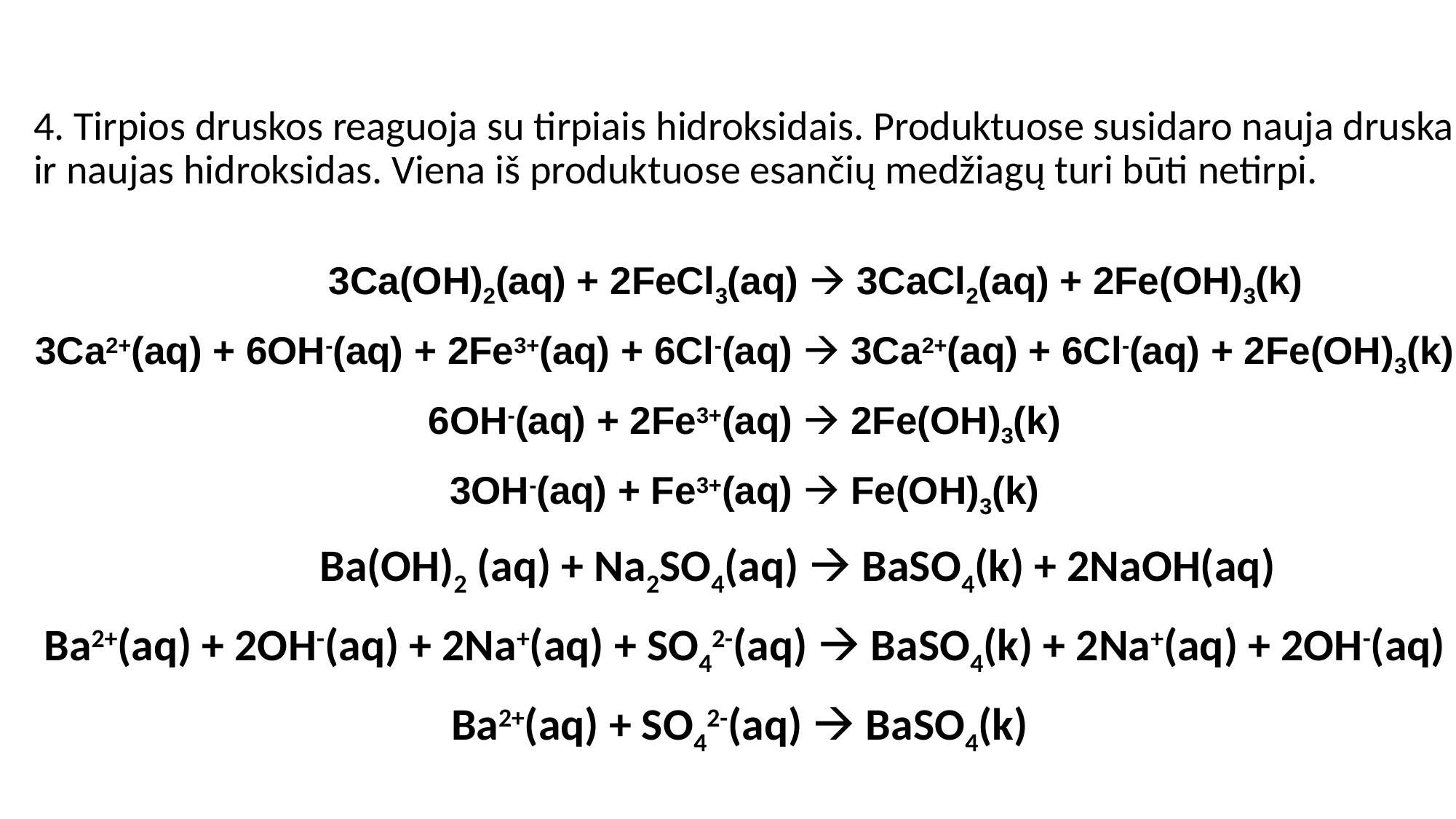

#
4. Tirpios druskos reaguoja su tirpiais hidroksidais. Produktuose susidaro nauja druska ir naujas hidroksidas. Viena iš produktuose esančių medžiagų turi būti netirpi.

              3Ca(OH)2(aq) + 2FeCl3(aq) 🡪 3CaCl2(aq) + 2Fe(OH)3(k)
3Ca2+(aq) + 6OH-(aq) + 2Fe3+(aq) + 6Cl-(aq) 🡪 3Ca2+(aq) + 6Cl-(aq) + 2Fe(OH)3(k)
6OH-(aq) + 2Fe3+(aq) 🡪 2Fe(OH)3(k)
3OH-(aq) + Fe3+(aq) 🡪 Fe(OH)3(k)
            Ba(OH)2 (aq) + Na2SO4(aq) 🡪 BaSO4(k) + 2NaOH(aq)
Ba2+(aq) + 2OH-(aq) + 2Na+(aq) + SO42-(aq) 🡪 BaSO4(k) + 2Na+(aq) + 2OH-(aq)
Ba2+(aq) + SO42-(aq) 🡪 BaSO4(k)